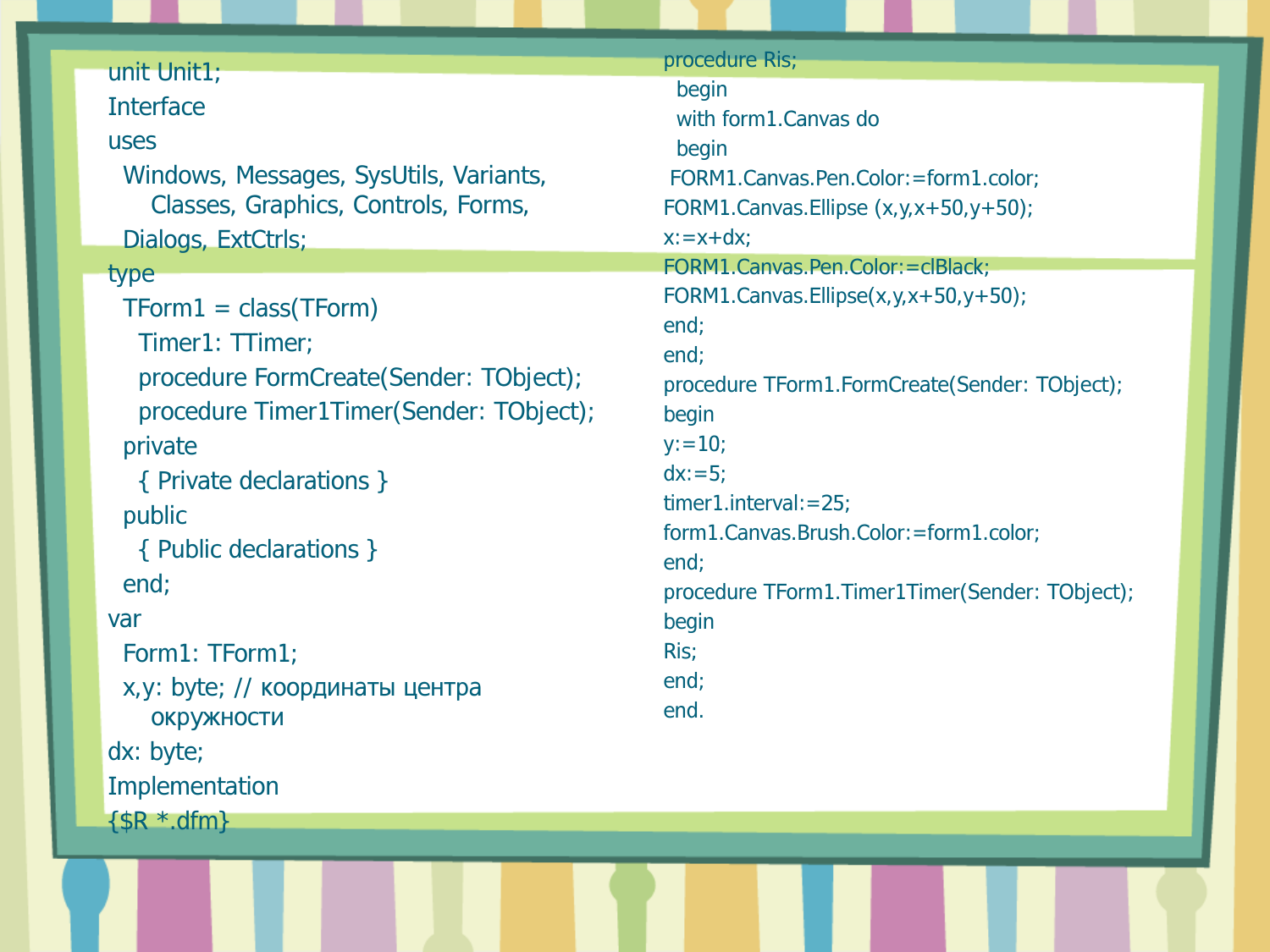

procedure Ris;
  begin
  with form1.Canvas do
  begin
 FORM1.Canvas.Pen.Color:=form1.color;
FORM1.Canvas.Ellipse (x,y,x+50,y+50);
x:=x+dx;
FORM1.Canvas.Pen.Color:=clBlack;
FORM1.Canvas.Ellipse(x,y,x+50,y+50);
end;
end;
procedure TForm1.FormCreate(Sender: TObject);
begin
y:=10;
dx:=5;
timer1.interval:=25;
form1.Canvas.Brush.Color:=form1.color;
end;
procedure TForm1.Timer1Timer(Sender: TObject);
begin
Ris;
end;
end.
unit Unit1;
Interface
uses
  Windows, Messages, SysUtils, Variants, Classes, Graphics, Controls, Forms,
  Dialogs, ExtCtrls;
type
  TForm1 = class(TForm)
    Timer1: TTimer;
    procedure FormCreate(Sender: TObject);
    procedure Timer1Timer(Sender: TObject);
  private
    { Private declarations }
  public
    { Public declarations }
  end;
var
  Form1: TForm1;
  x,y: byte; // координаты центра окружности
dx: byte;
Implementation
{$R *.dfm}

#